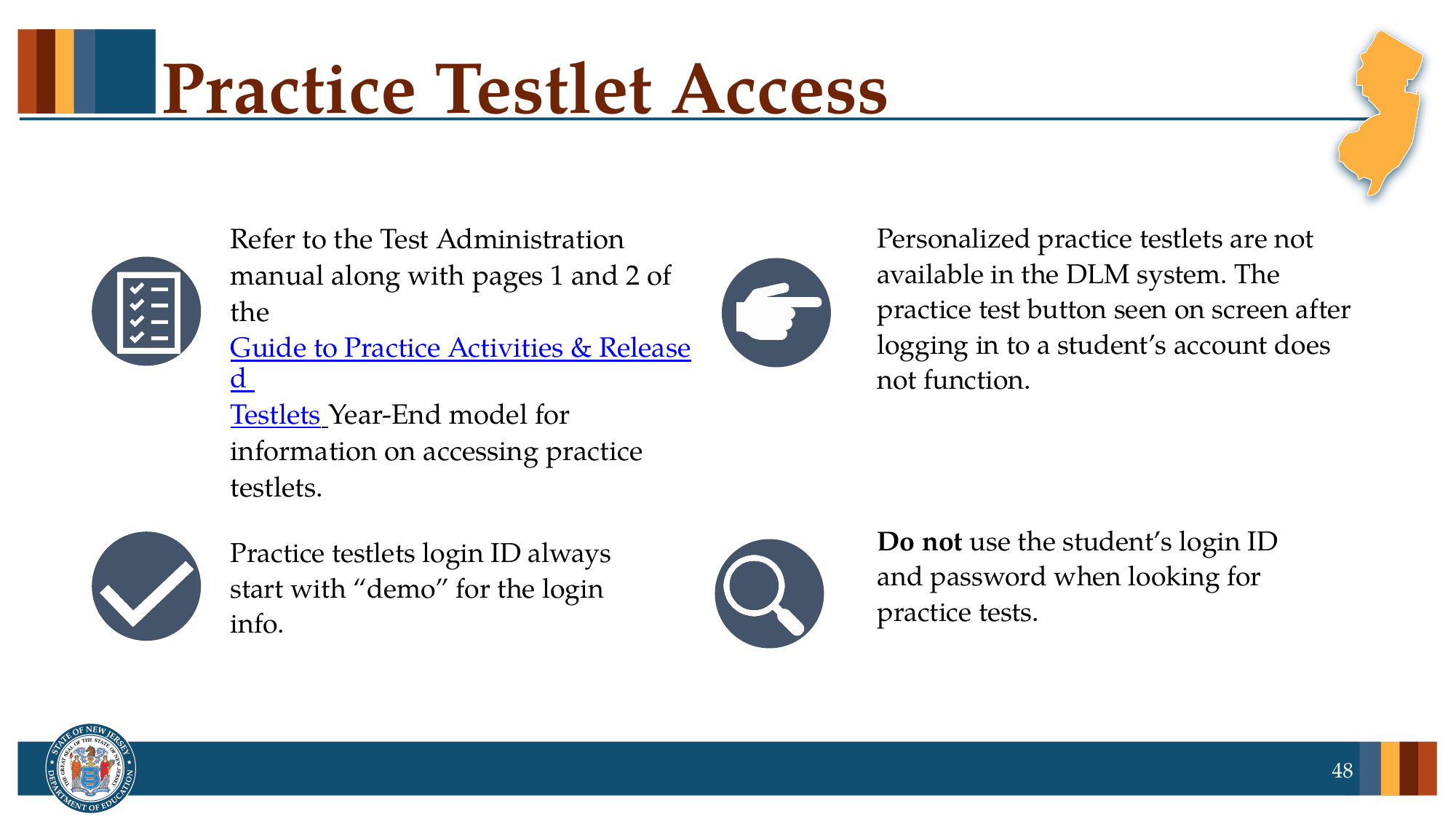

# Practice Testlet Access
Refer to the Test Administration manual along with pages 1 and 2 of the Guide to Practice Activities & Released Testlets Year-End model for information on accessing practice testlets.

Personalized practice testlets are not available in the DLM system. The practice test button seen on screen after logging in to a student’s account does not function.
Do not use the student’s login ID and password when looking for practice tests.
Practice testlets login ID always start with “demo” for the login info.
48